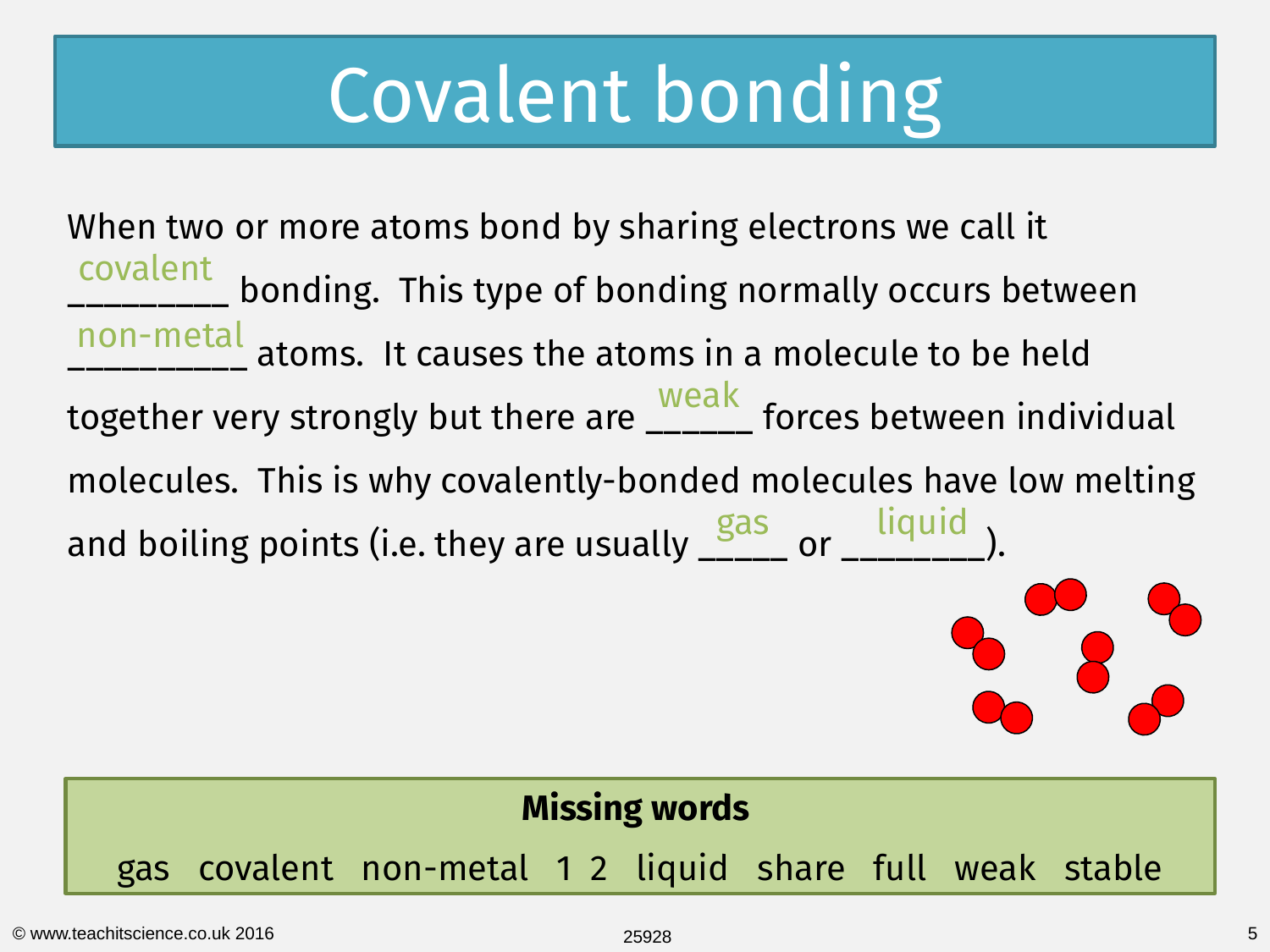

Covalent bonding
When two or more atoms bond by sharing electrons we call it _________ bonding.  This type of bonding normally occurs between __________ atoms.  It causes the atoms in a molecule to be held together very strongly but there are ______ forces between individual molecules.  This is why covalently-bonded molecules have low melting and boiling points (i.e. they are usually _____ or ________).
covalent
non-metal
weak
gas
liquid

Missing words
gas   covalent   non-metal   1  2   liquid   share   full   weak   stable